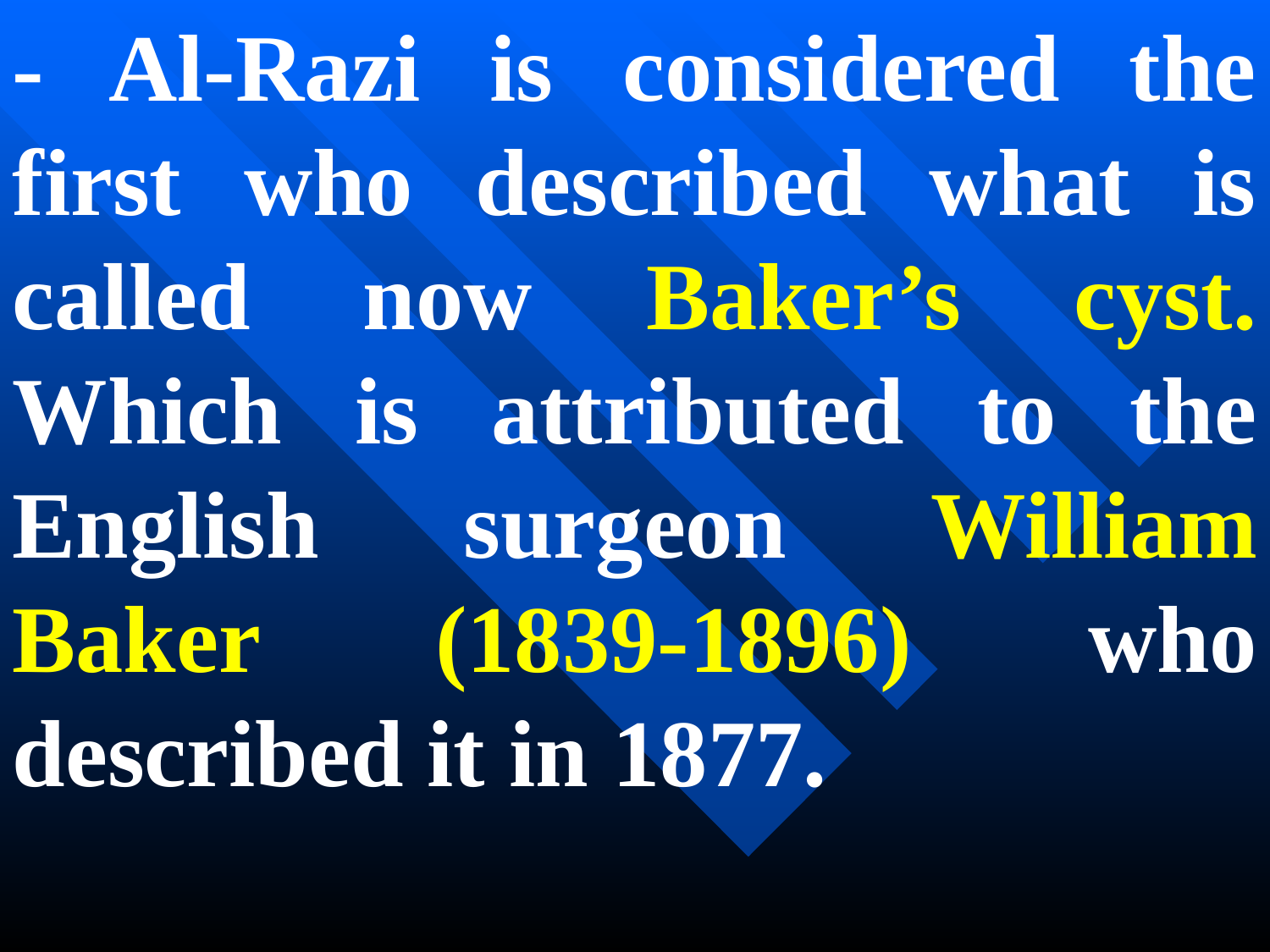

- Al-Razi is considered the first who described what is called now Baker’s cyst. Which is attributed to the English surgeon William Baker (1839-1896) who described it in 1877.